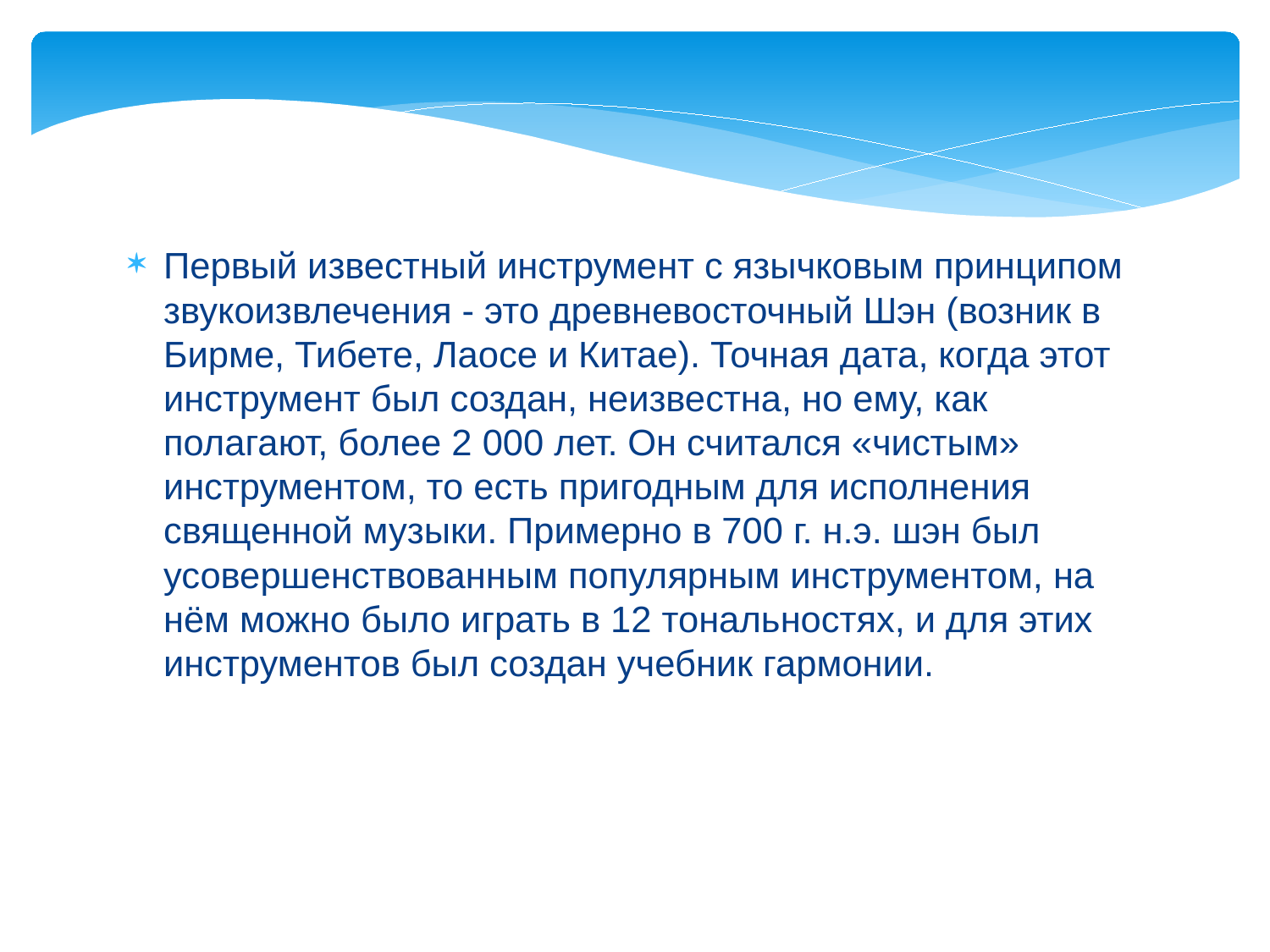

Первый известный инструмент с язычковым принципом звукоизвлечения - это древневосточный Шэн (возник в Бирме, Тибете, Лаосе и Китае). Точная дата, когда этот инструмент был создан, неизвестна, но ему, как полагают, более 2 000 лет. Он считался «чистым» инструментом, то есть пригодным для исполнения священной музыки. Примерно в 700 г. н.э. шэн был усовершенствованным популярным инструментом, на нём можно было играть в 12 тональностях, и для этих инструментов был создан учебник гармонии.